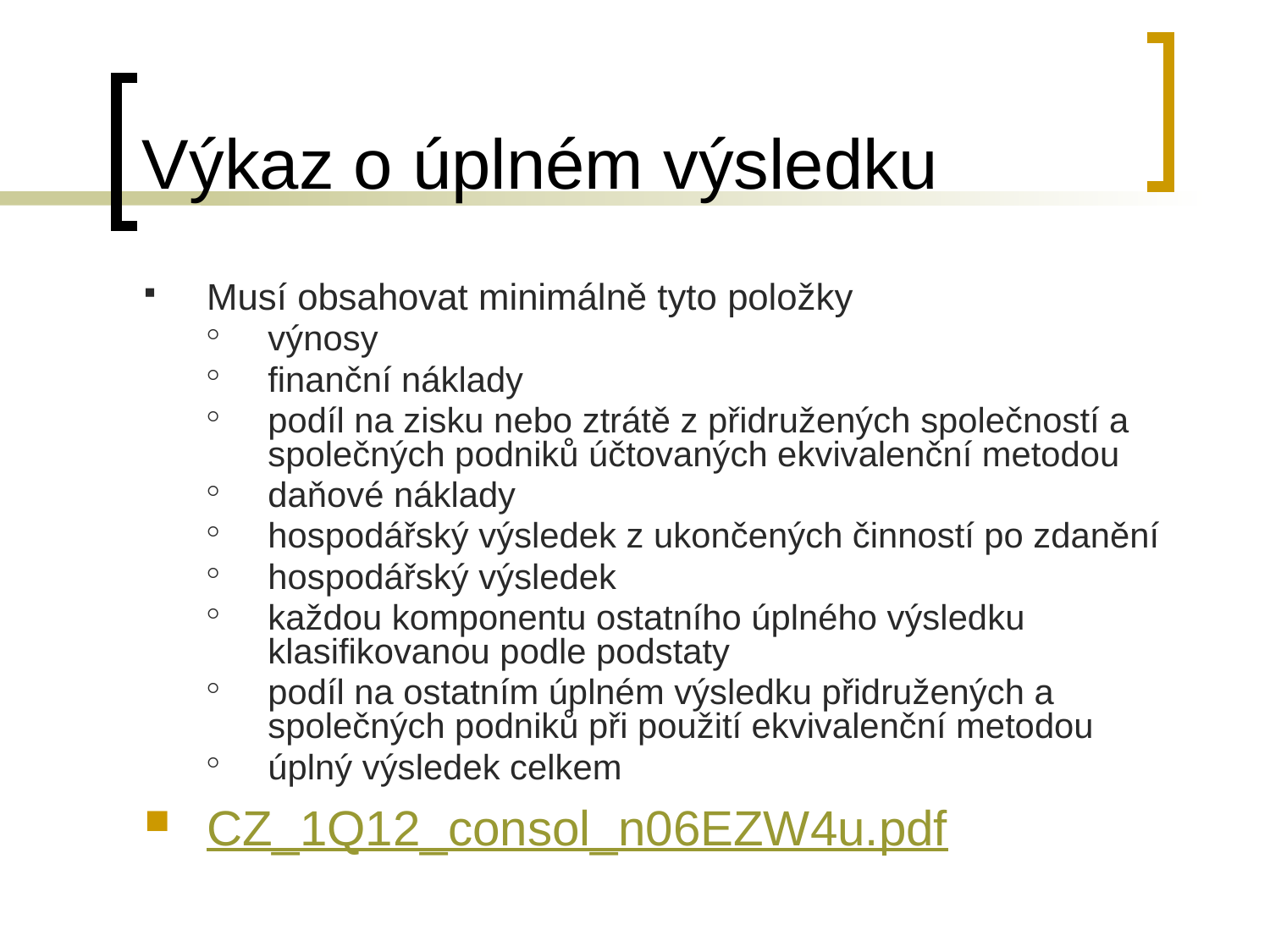

# Výkaz o úplném výsledku
Musí obsahovat minimálně tyto položky
výnosy
finanční náklady
podíl na zisku nebo ztrátě z přidružených společností a společných podniků účtovaných ekvivalenční metodou
daňové náklady
hospodářský výsledek z ukončených činností po zdanění
hospodářský výsledek
každou komponentu ostatního úplného výsledku klasifikovanou podle podstaty
podíl na ostatním úplném výsledku přidružených a společných podniků při použití ekvivalenční metodou
úplný výsledek celkem
CZ_1Q12_consol_n06EZW4u.pdf